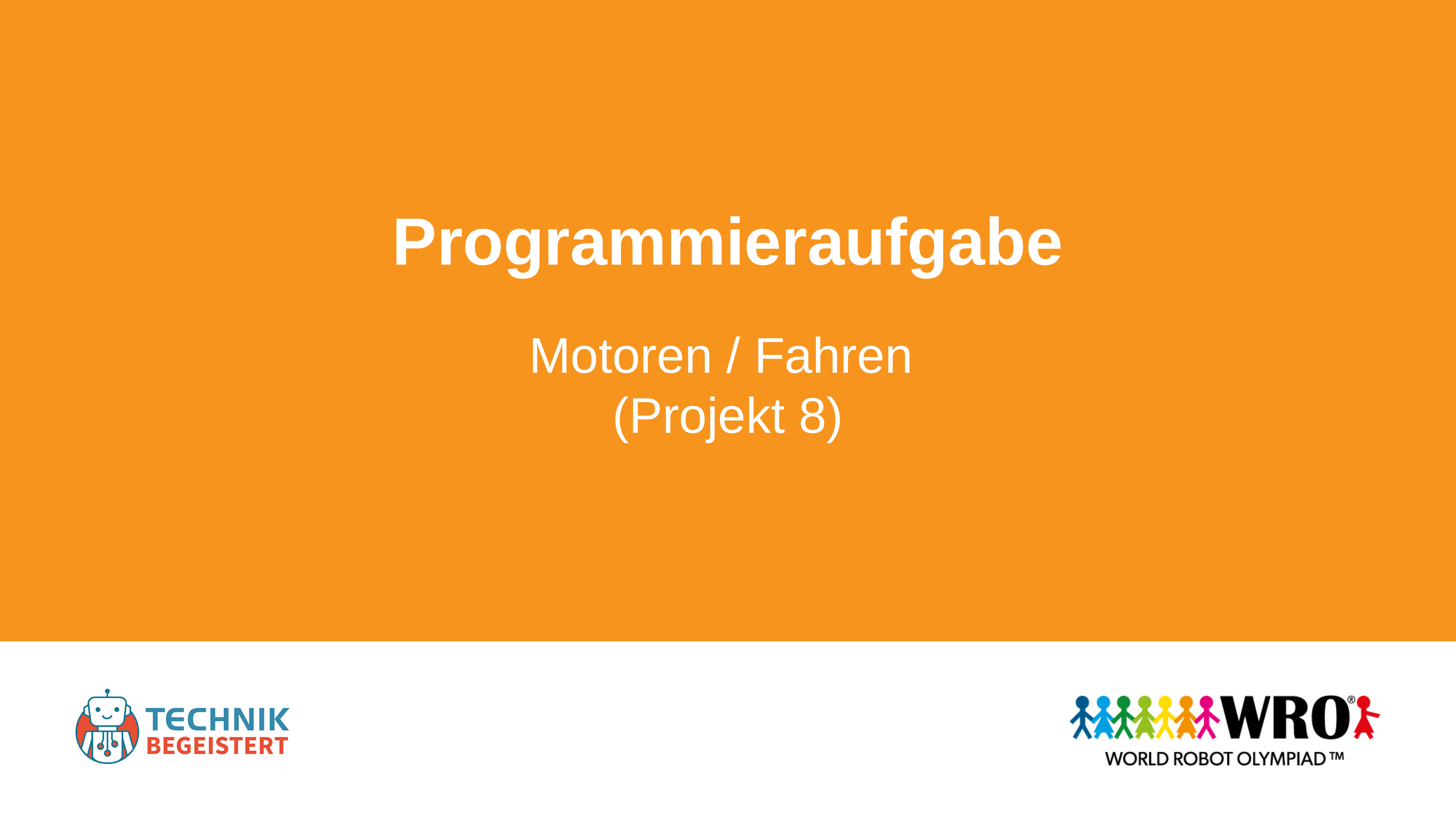

Programmieraufgabe
Motoren / Fahren
(Projekt 8)
2